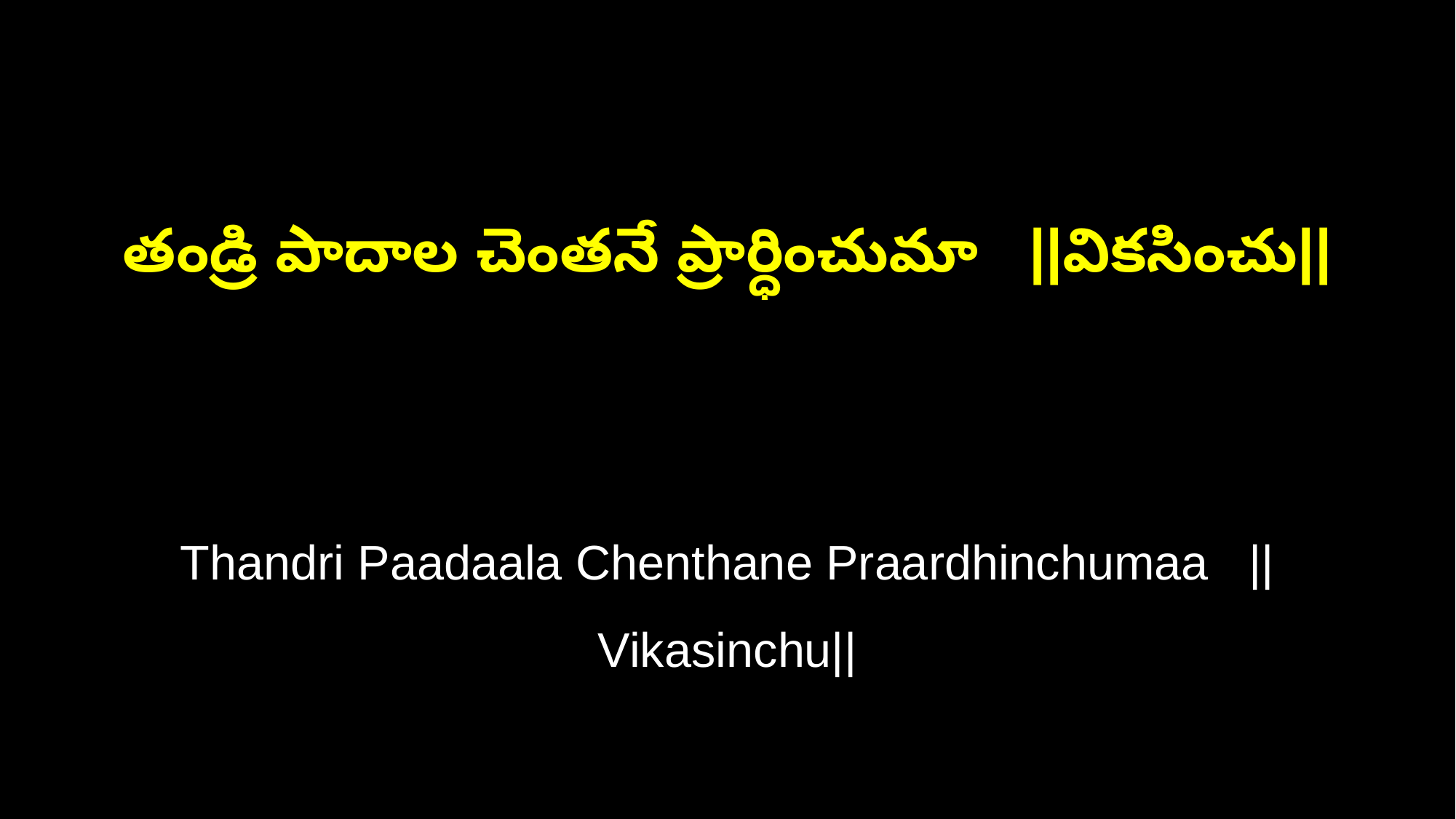

తండ్రి పాదాల చెంతనే ప్రార్ధించుమా   ||వికసించు||
Thandri Paadaala Chenthane Praardhinchumaa   ||Vikasinchu||